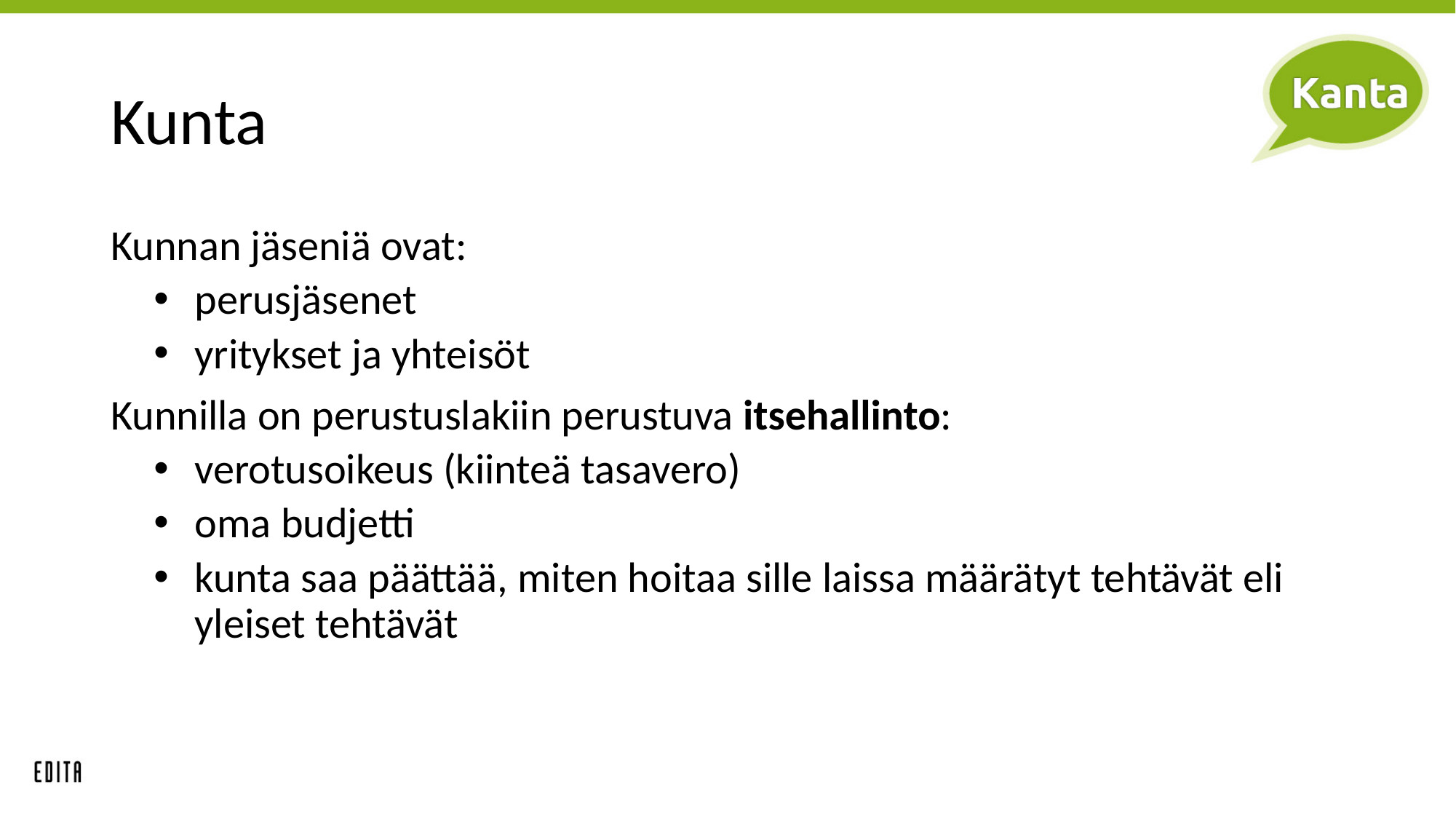

# Kunta
Kunnan jäseniä ovat:
perusjäsenet
yritykset ja yhteisöt
Kunnilla on perustuslakiin perustuva itsehallinto:
verotusoikeus (kiinteä tasavero)
oma budjetti
kunta saa päättää, miten hoitaa sille laissa määrätyt tehtävät eli yleiset tehtävät